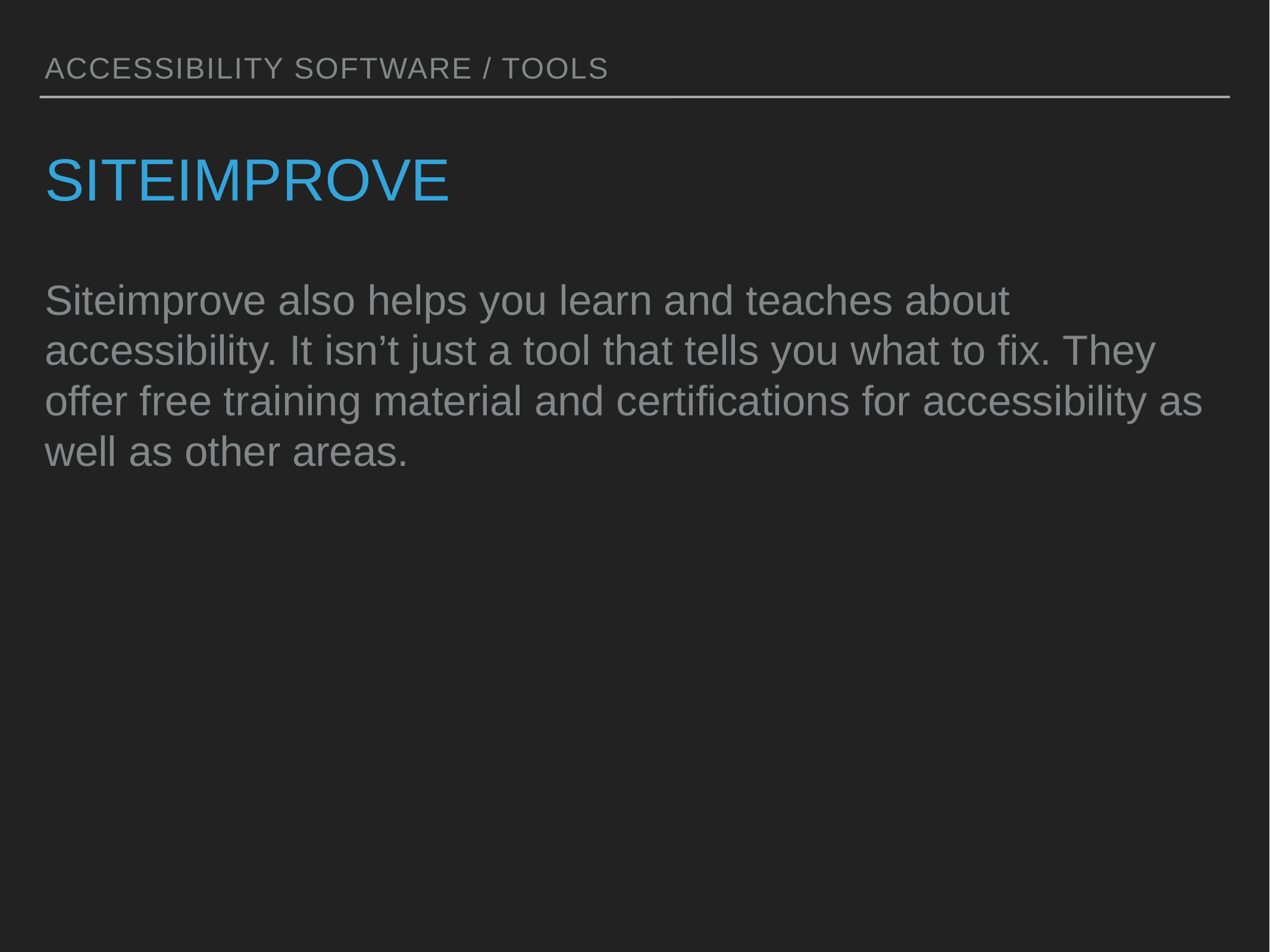

Accessibility Software / Tools
# Siteimprove
Siteimprove also helps you learn and teaches about accessibility. It isn’t just a tool that tells you what to fix. They offer free training material and certifications for accessibility as well as other areas.